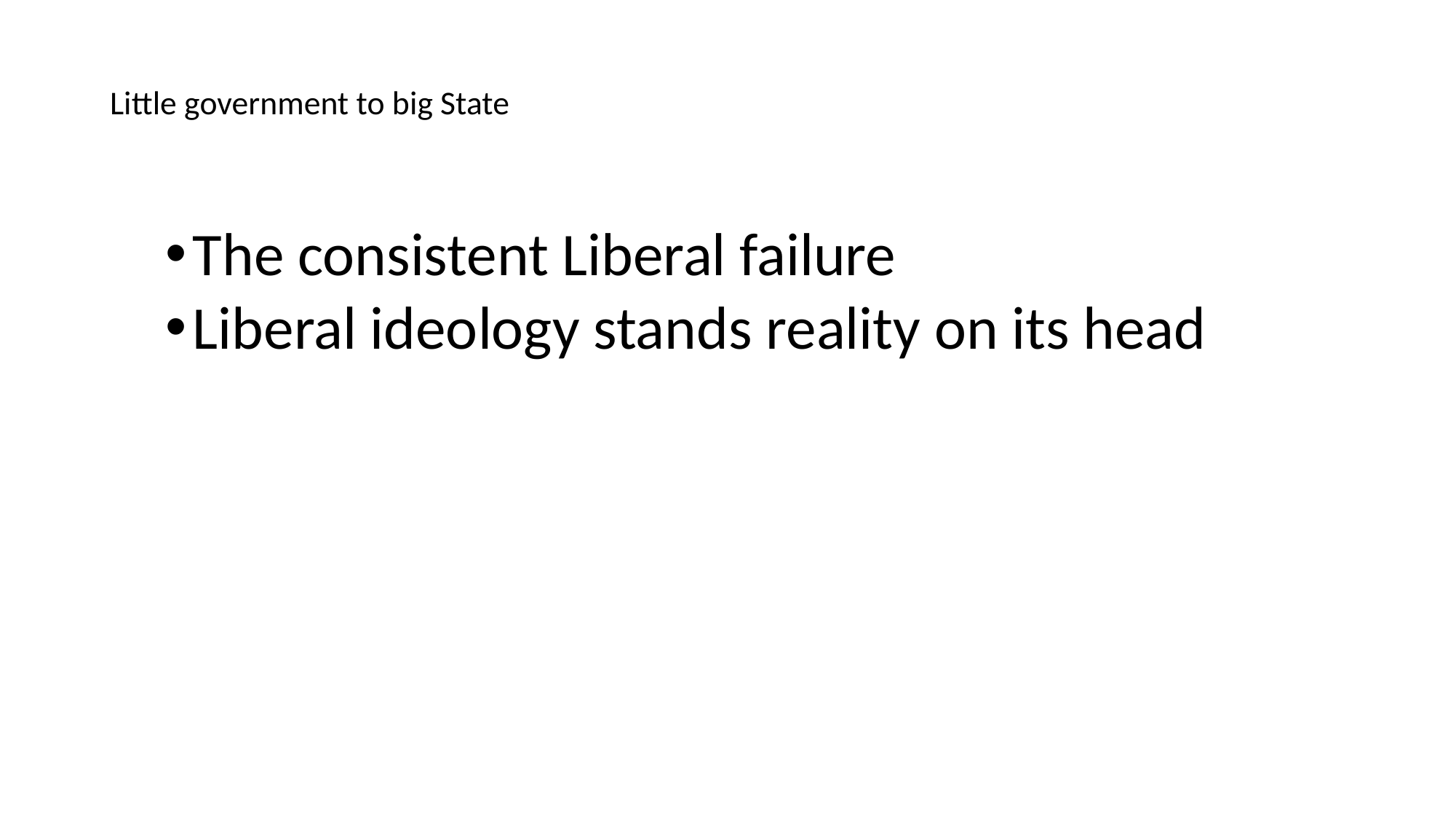

# Little government to big State
The consistent Liberal failure
Liberal ideology stands reality on its head